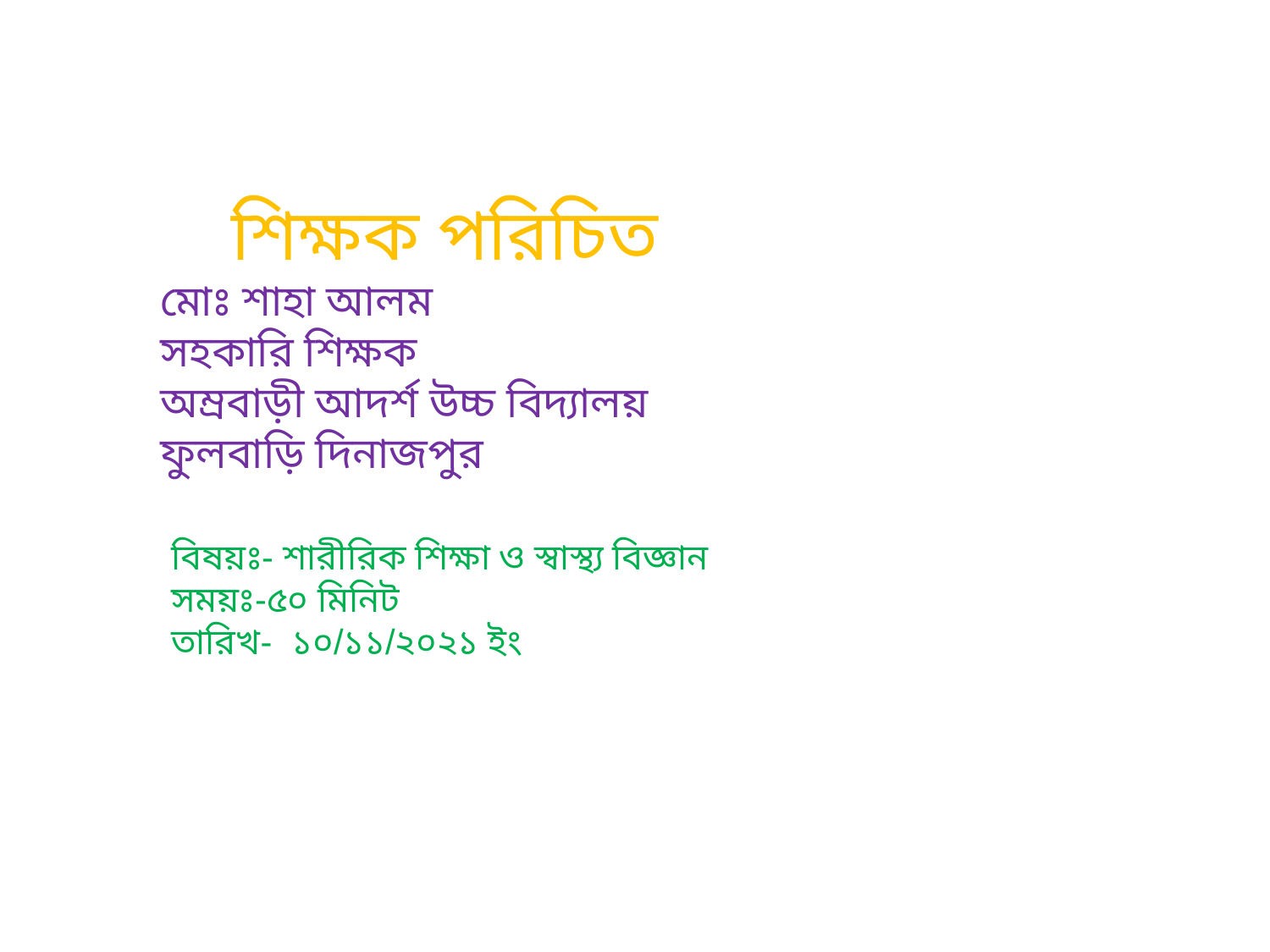

শিক্ষক পরিচিত
মোঃ শাহা আলম
সহকারি শিক্ষক
অম্রবাড়ী আদর্শ উচ্চ বিদ্যালয়
ফুলবাড়ি দিনাজপুর
বিষয়ঃ- শারীরিক শিক্ষা ও স্বাস্থ্য বিজ্ঞান
সময়ঃ-৫০ মিনিট
তারিখ-  ১০/১১/২০২১ ইং